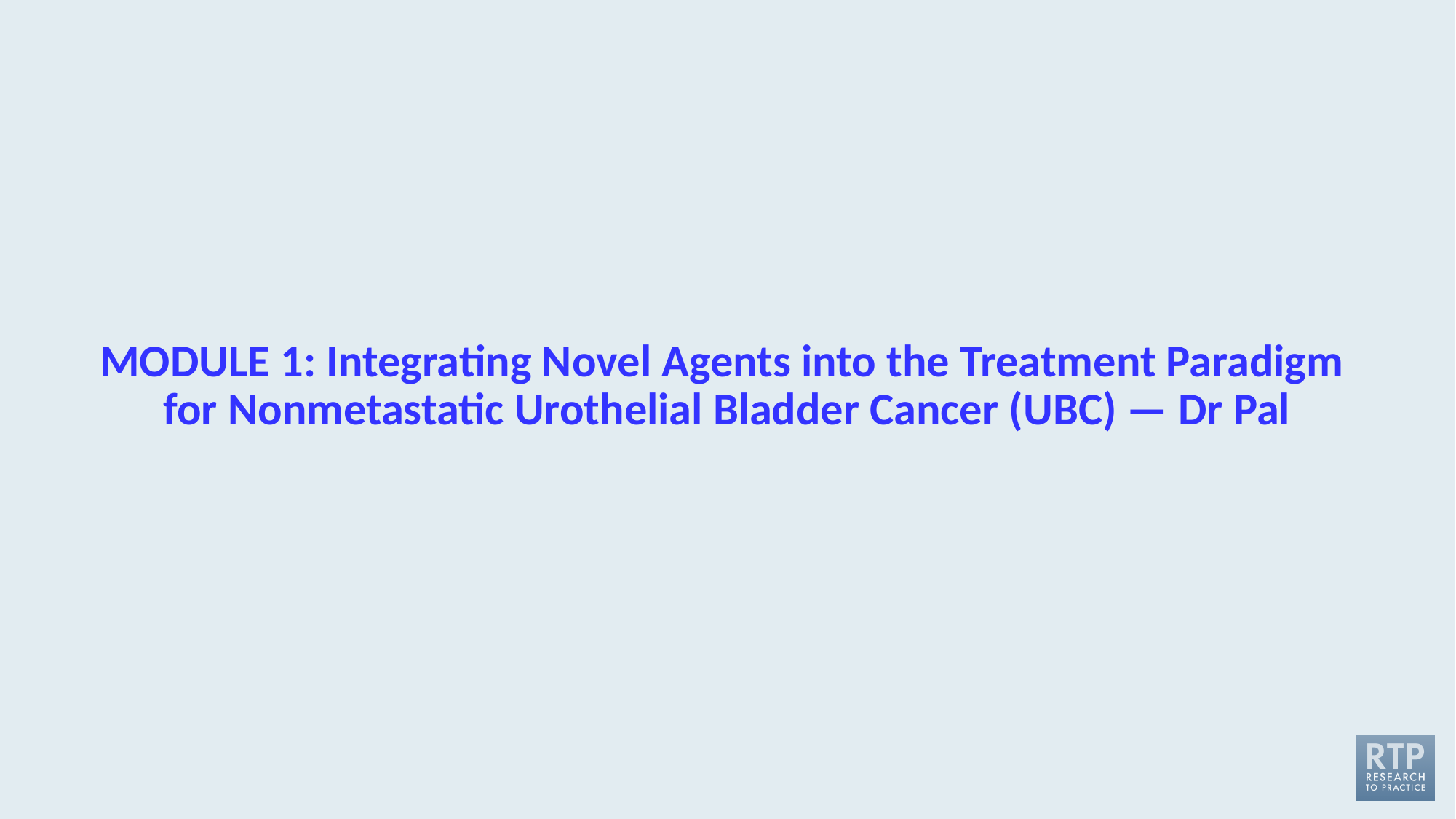

# MODULE 1: Integrating Novel Agents into the Treatment Paradigm for Nonmetastatic Urothelial Bladder Cancer (UBC) — Dr Pal